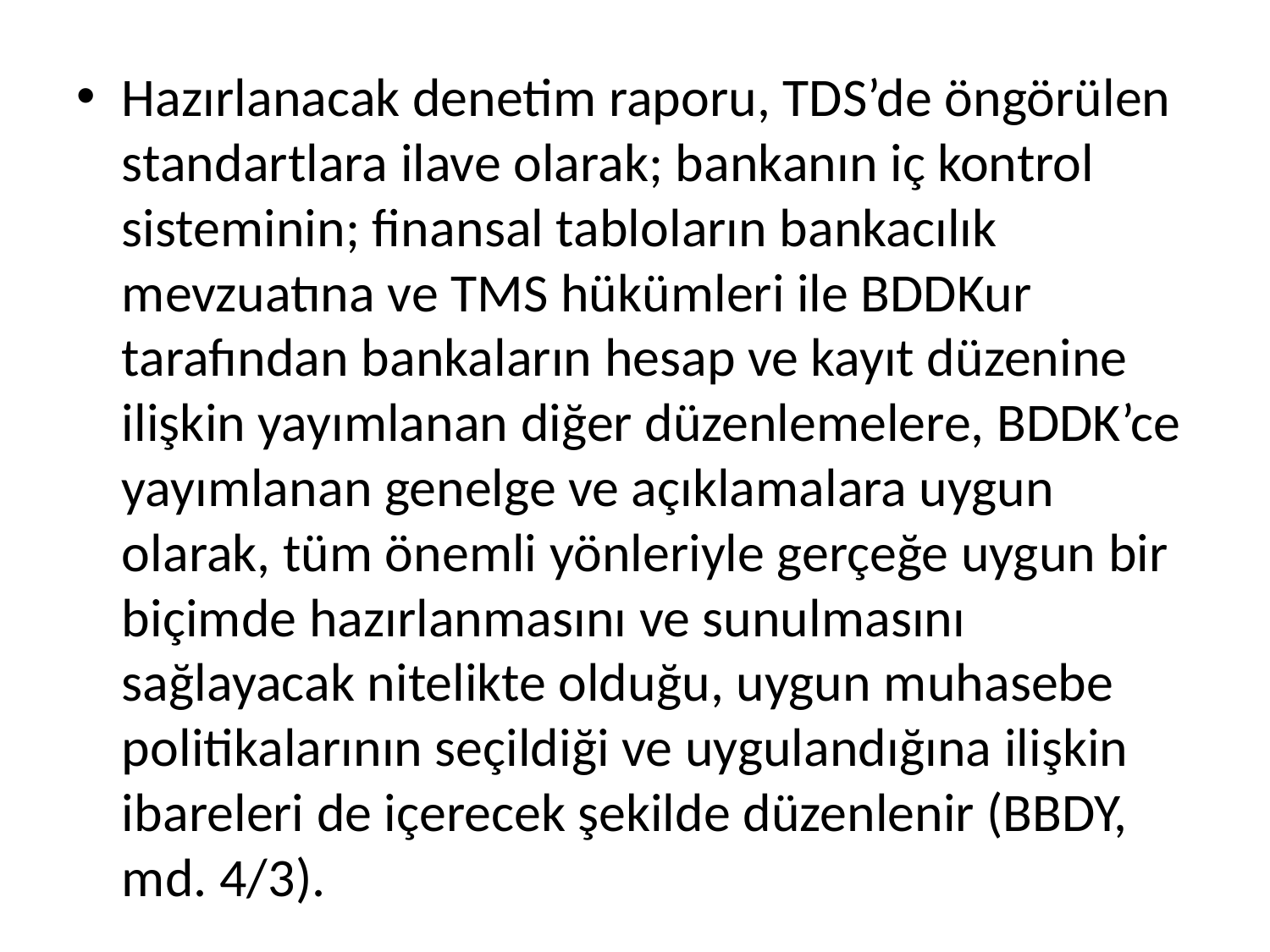

Hazırlanacak denetim raporu, TDS’de öngörülen standartlara ilave olarak; bankanın iç kontrol sisteminin; finansal tabloların bankacılık mevzuatına ve TMS hükümleri ile BDDKur tarafından bankaların hesap ve kayıt düzenine ilişkin yayımlanan diğer düzenlemelere, BDDK’ce yayımlanan genelge ve açıklamalara uygun olarak, tüm önemli yönleriyle gerçeğe uygun bir biçimde hazırlanmasını ve sunulmasını sağlayacak nitelikte olduğu, uygun muhasebe politikalarının seçildiği ve uygulandığına ilişkin ibareleri de içerecek şekilde düzenlenir (BBDY, md. 4/3).